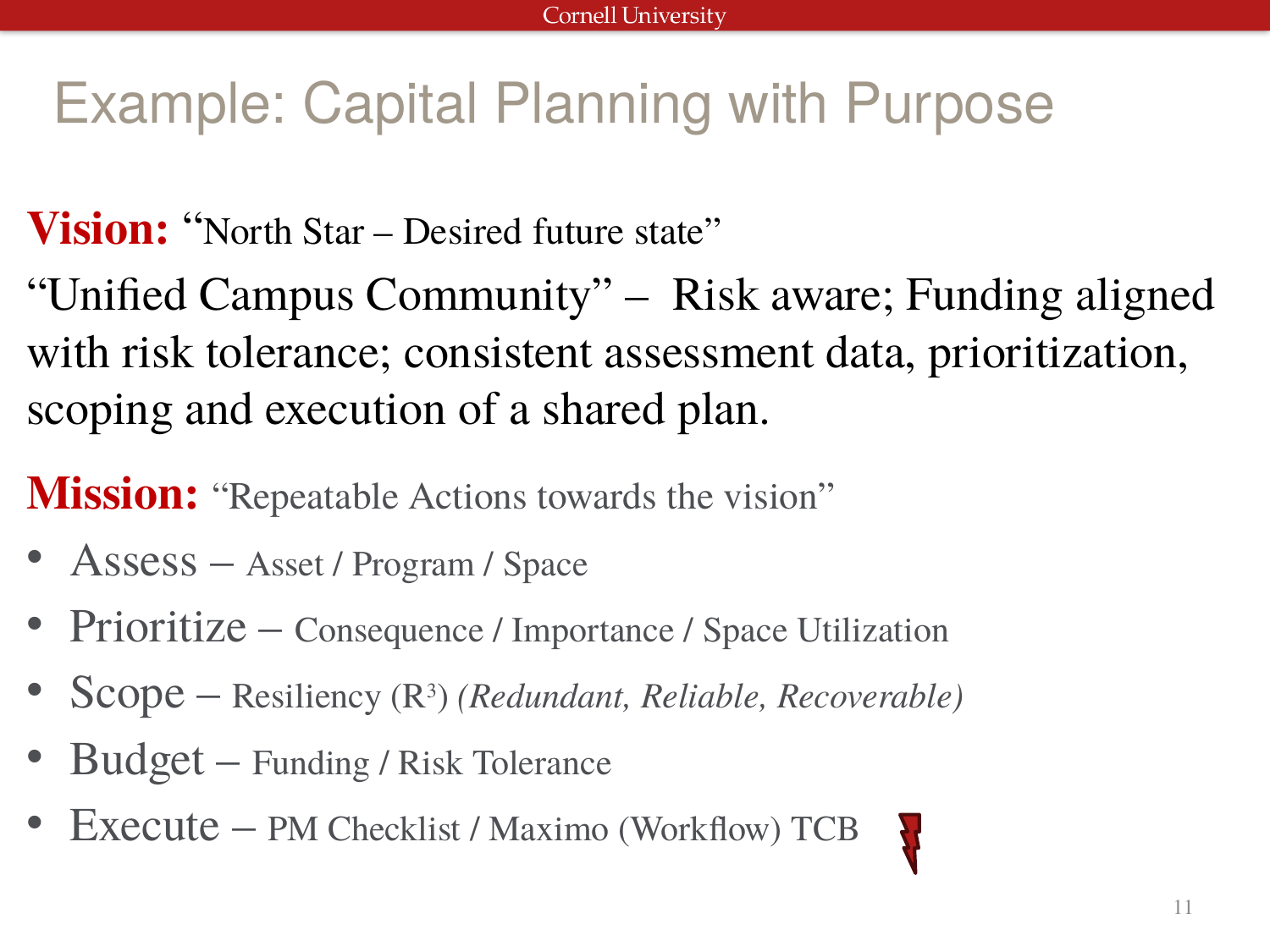

# Example: Capital Planning with Purpose
Vision: “North Star – Desired future state”
“Unified Campus Community” –  Risk aware; Funding aligned with risk tolerance; consistent assessment data, prioritization, scoping and execution of a shared plan.

Mission: “Repeatable Actions towards the vision”
Assess – Asset / Program / Space
Prioritize – Consequence / Importance / Space Utilization
Scope – Resiliency (R3) (Redundant, Reliable, Recoverable)
Budget – Funding / Risk Tolerance
Execute – PM Checklist / Maximo (Workflow) TCB

11